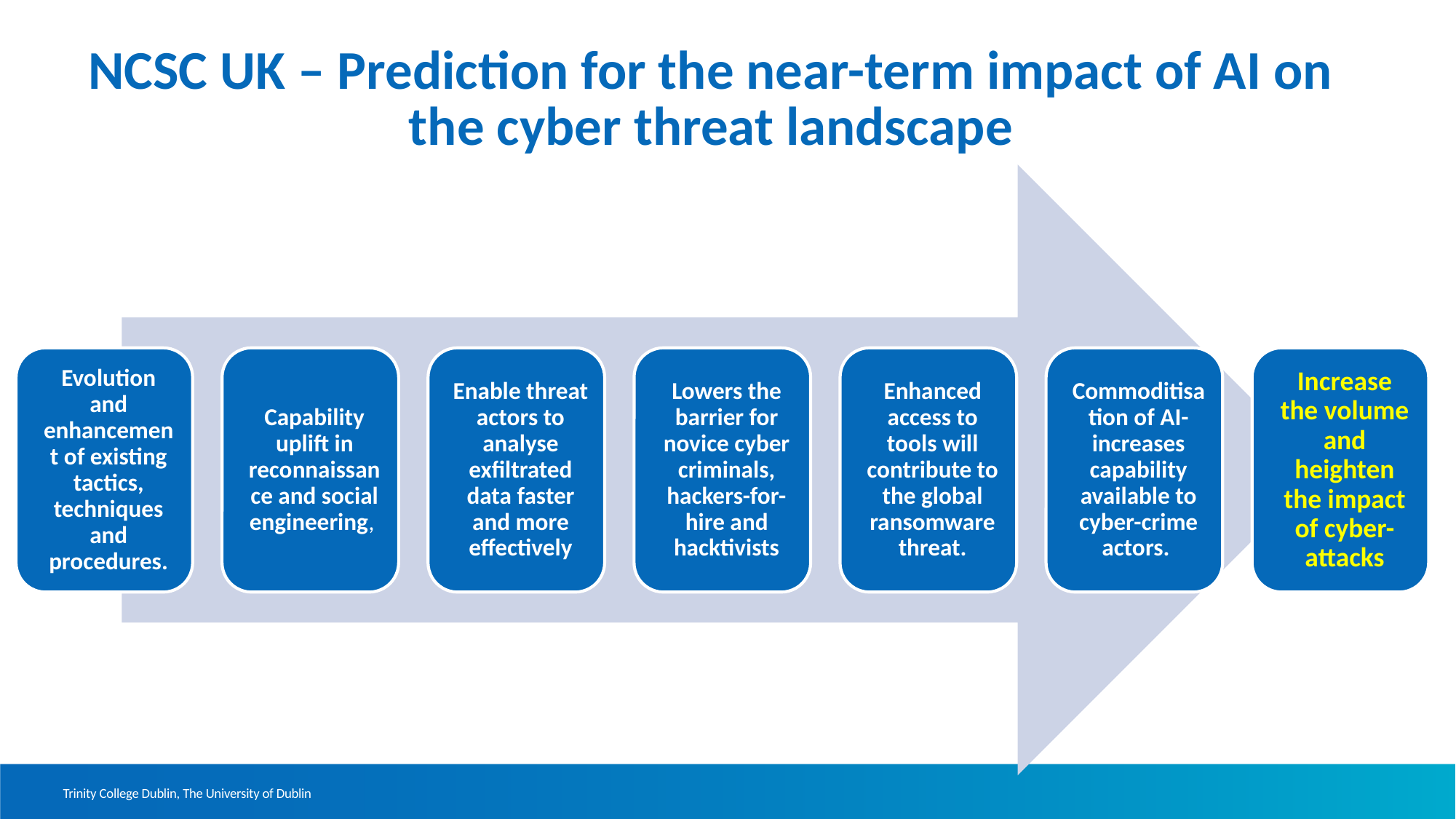

# NCSC UK – Prediction for the near-term impact of AI on the cyber threat landscape
Evolution and enhancement of existing tactics, techniques and procedures.
Capability uplift in reconnaissance and social engineering,
Enable threat actors to analyse exfiltrated data faster and more effectively
Lowers the barrier for novice cyber criminals, hackers-for-hire and hacktivists
Enhanced access to tools will contribute to the global ransomware threat.
Commoditisation of AI-increases capability available to cyber-crime actors.
Increase the volume and heighten the impact of cyber-attacks